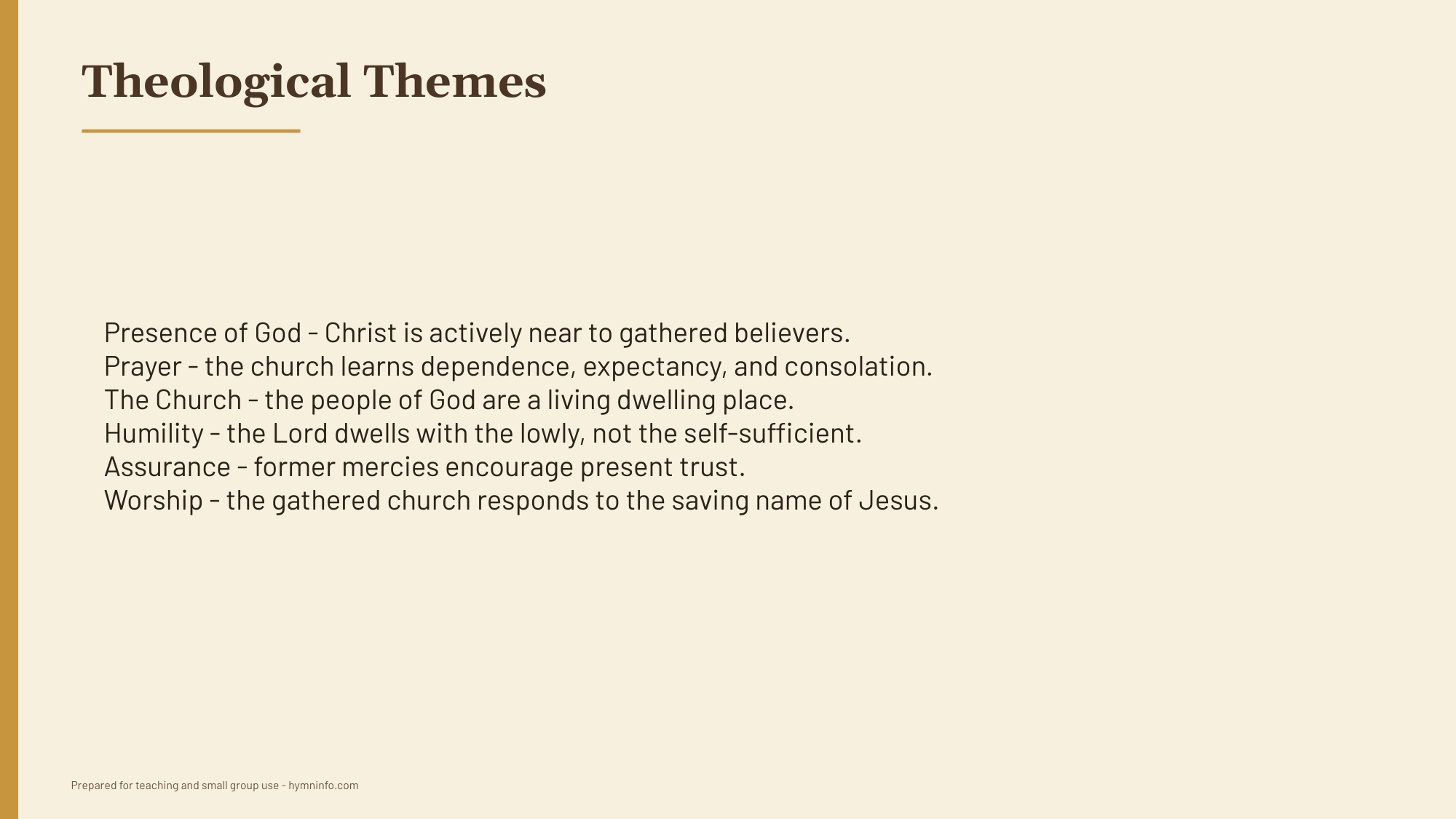

Theological Themes

Presence of God - Christ is actively near to gathered believers.
Prayer - the church learns dependence, expectancy, and consolation.
The Church - the people of God are a living dwelling place.
Humility - the Lord dwells with the lowly, not the self-sufficient.
Assurance - former mercies encourage present trust.
Worship - the gathered church responds to the saving name of Jesus.
Prepared for teaching and small group use - hymninfo.com